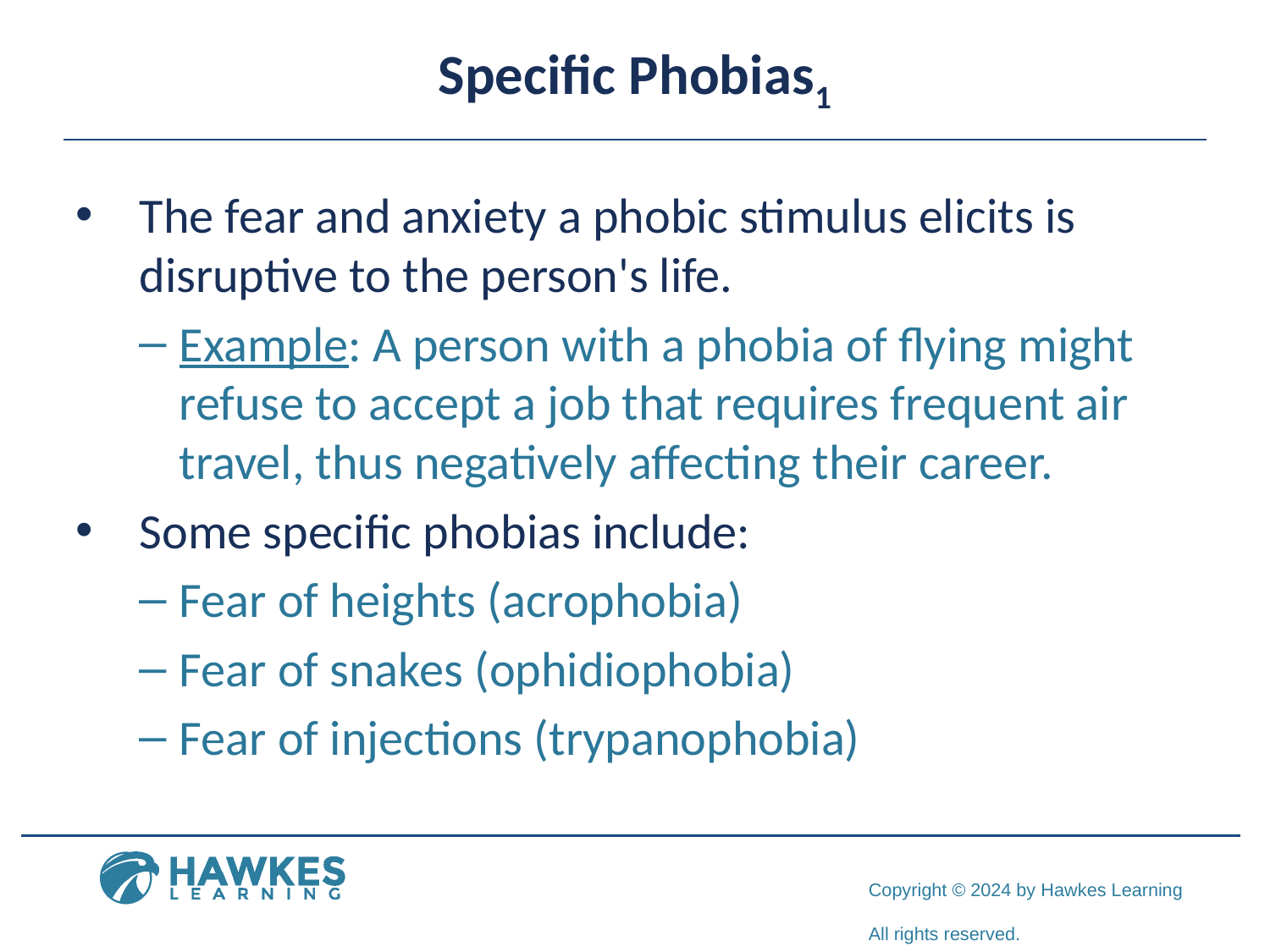

# Specific Phobias1
The fear and anxiety a phobic stimulus elicits is disruptive to the person's life.
Example: A person with a phobia of flying might refuse to accept a job that requires frequent air travel, thus negatively affecting their career.
Some specific phobias include:
Fear of heights (acrophobia)
Fear of snakes (ophidiophobia)
Fear of injections (trypanophobia)